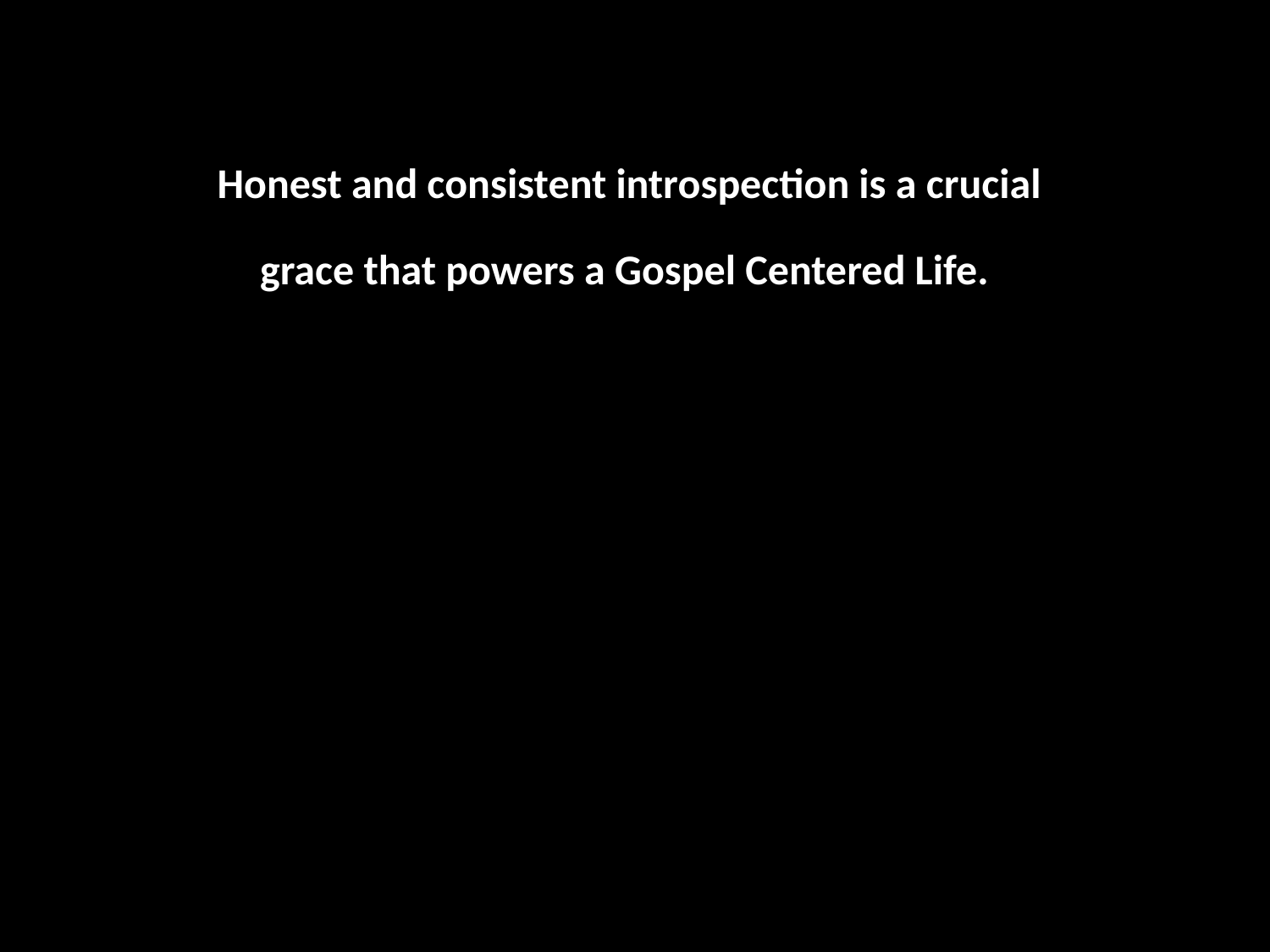

Honest and consistent introspection is a crucial grace that powers a Gospel Centered Life.